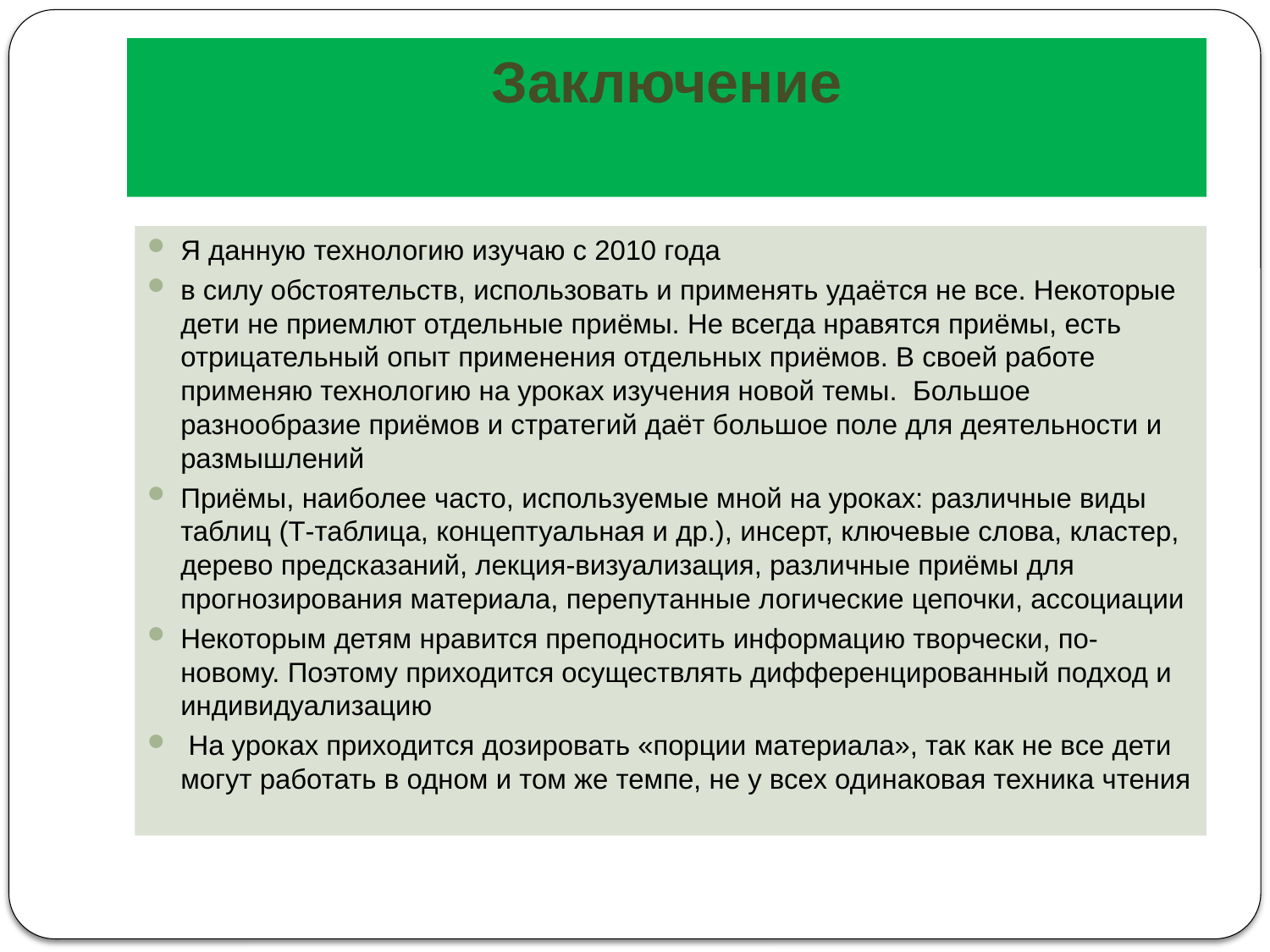

# Заключение
Я данную технологию изучаю с 2010 года
в силу обстоятельств, использовать и применять удаётся не все. Некоторые дети не приемлют отдельные приёмы. Не всегда нравятся приёмы, есть отрицательный опыт применения отдельных приёмов. В своей работе применяю технологию на уроках изучения новой темы.  Большое разнообразие приёмов и стратегий даёт большое поле для деятельности и размышлений
Приёмы, наиболее часто, используемые мной на уроках: различные виды таблиц (Т-таблица, концептуальная и др.), инсерт, ключевые слова, кластер, дерево предсказаний, лекция-визуализация, различные приёмы для прогнозирования материала, перепутанные логические цепочки, ассоциации
Некоторым детям нравится преподносить информацию творчески, по-новому. Поэтому приходится осуществлять дифференцированный подход и индивидуализацию
 На уроках приходится дозировать «порции материала», так как не все дети могут работать в одном и том же темпе, не у всех одинаковая техника чтения